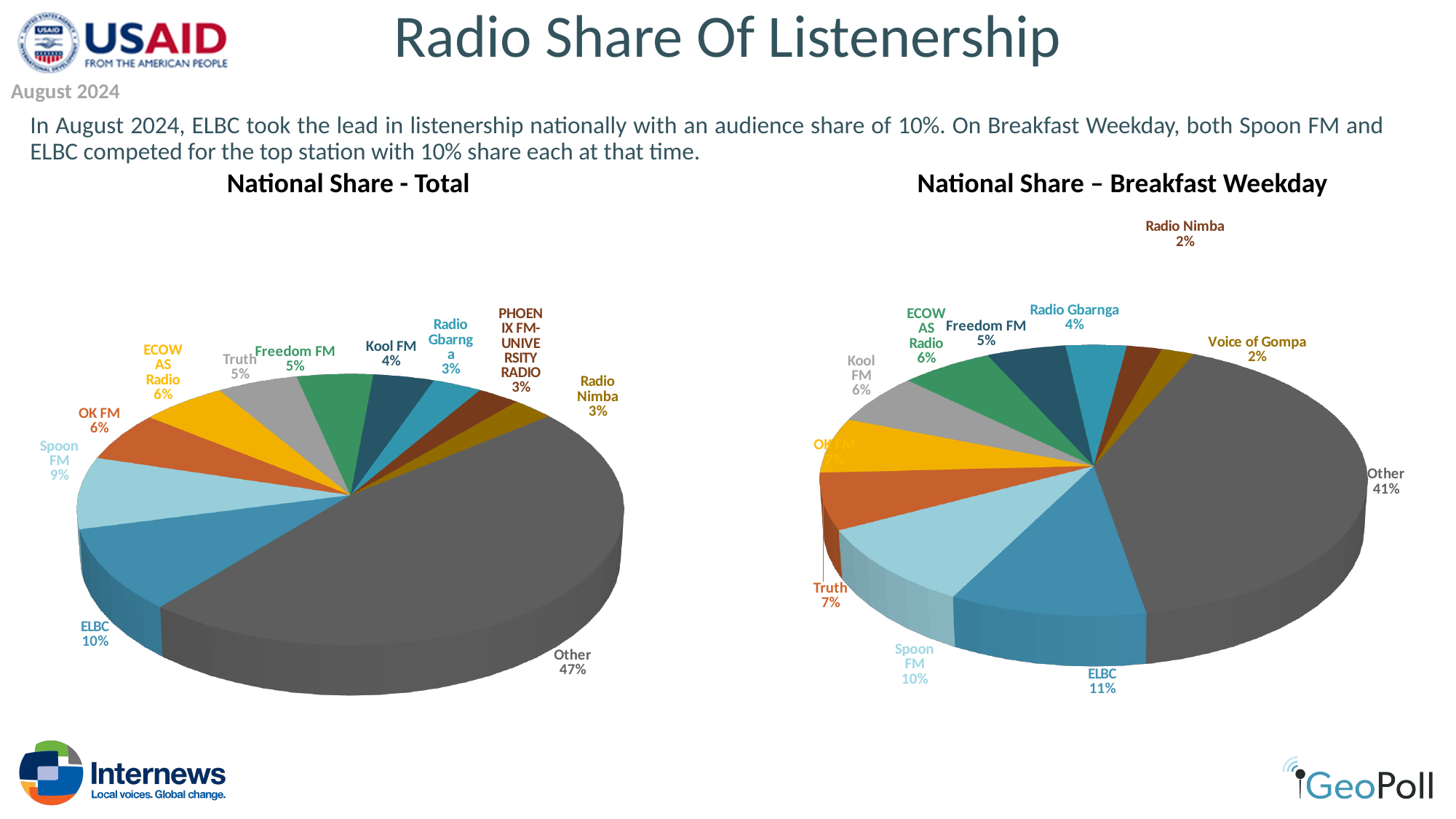

# Radio Share Of Listenership
August 2024
In August 2024, ELBC took the lead in listenership nationally with an audience share of 10%. On Breakfast Weekday, both Spoon FM and ELBC competed for the top station with 10% share each at that time.
National Share - Total
National Share – Breakfast Weekday

[unsupported chart]

[unsupported chart]